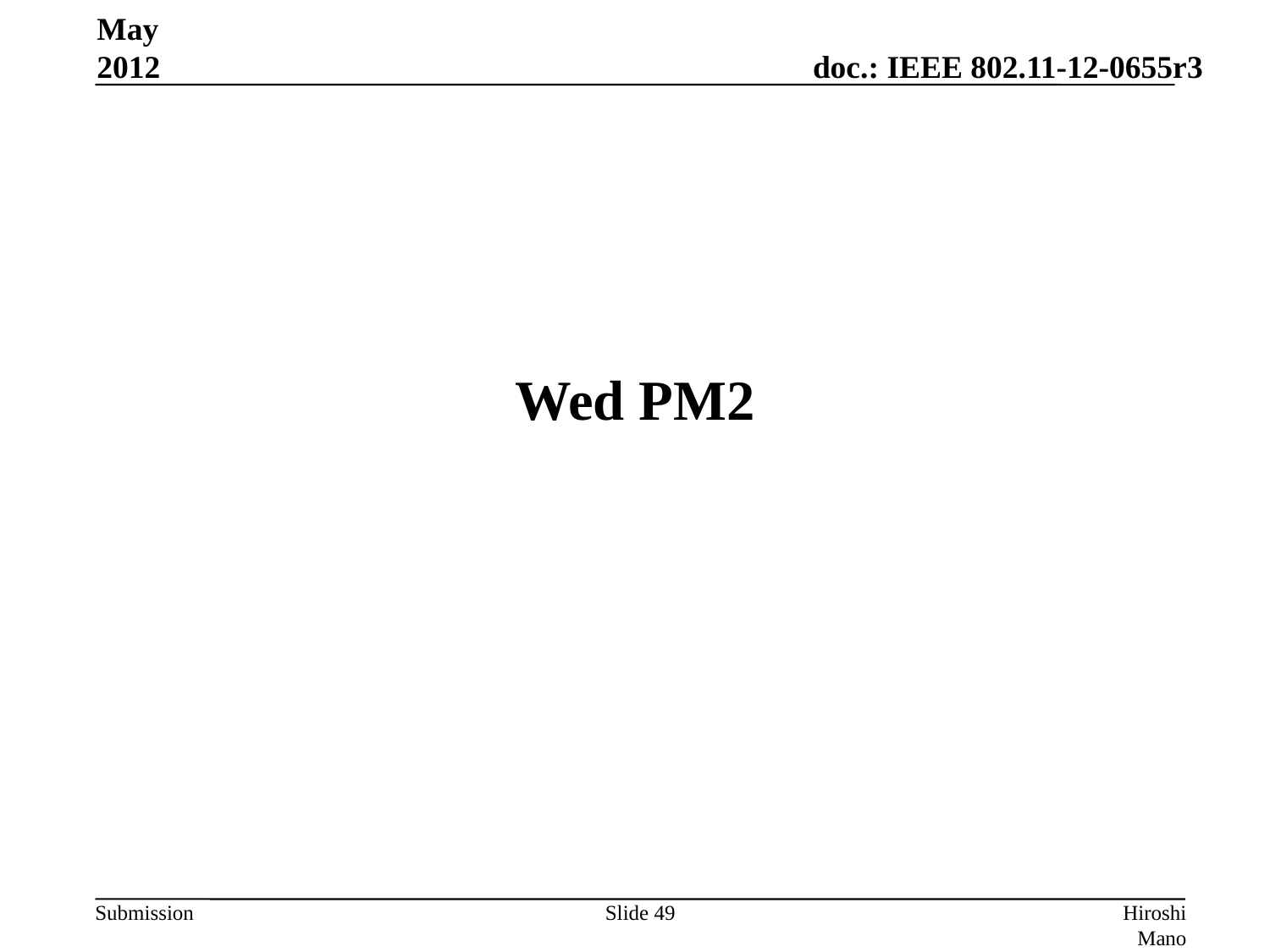

May 2012
# Wed PM2

Slide 49
Hiroshi Mano (ATRD, Root, Lab)